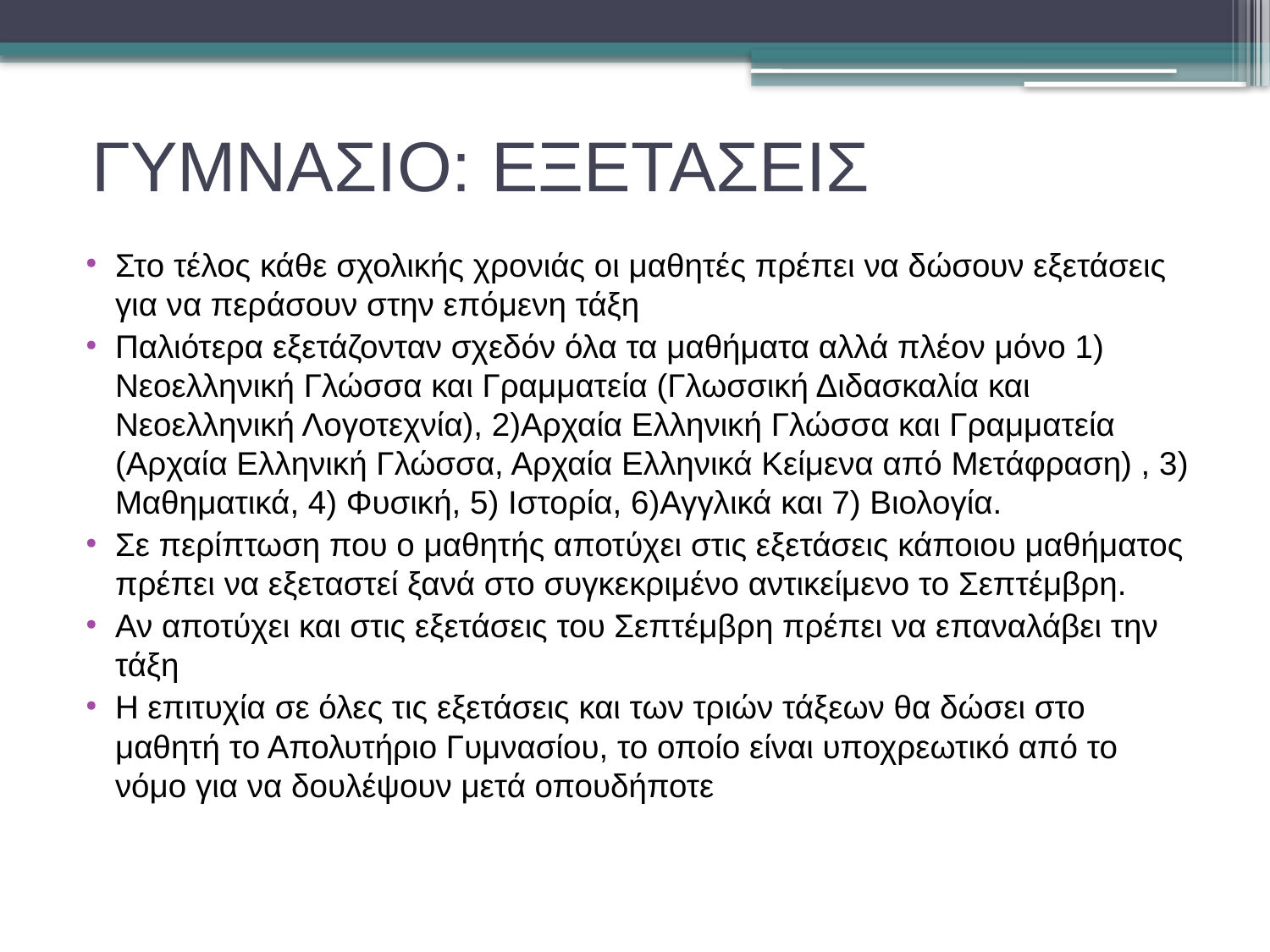

# ΓΥΜΝΑΣΙΟ: ΕΞΕΤΑΣΕΙΣ
Στο τέλος κάθε σχολικής χρονιάς οι μαθητές πρέπει να δώσουν εξετάσεις για να περάσουν στην επόμενη τάξη
Παλιότερα εξετάζονταν σχεδόν όλα τα μαθήματα αλλά πλέον μόνο 1) Νεοελληνική Γλώσσα και Γραμματεία (Γλωσσική Διδασκαλία και Νεοελληνική Λογοτεχνία), 2)Αρχαία Ελληνική Γλώσσα και Γραμματεία (Αρχαία Ελληνική Γλώσσα, Αρχαία Ελληνικά Κείμενα από Μετάφραση) , 3) Μαθηματικά, 4) Φυσική, 5) Ιστορία, 6)Αγγλικά και 7) Βιολογία.
Σε περίπτωση που ο μαθητής αποτύχει στις εξετάσεις κάποιου μαθήματος πρέπει να εξεταστεί ξανά στο συγκεκριμένο αντικείμενο το Σεπτέμβρη.
Αν αποτύχει και στις εξετάσεις του Σεπτέμβρη πρέπει να επαναλάβει την τάξη
Η επιτυχία σε όλες τις εξετάσεις και των τριών τάξεων θα δώσει στο μαθητή το Απολυτήριο Γυμνασίου, το οποίο είναι υποχρεωτικό από το νόμο για να δουλέψουν μετά οπουδήποτε